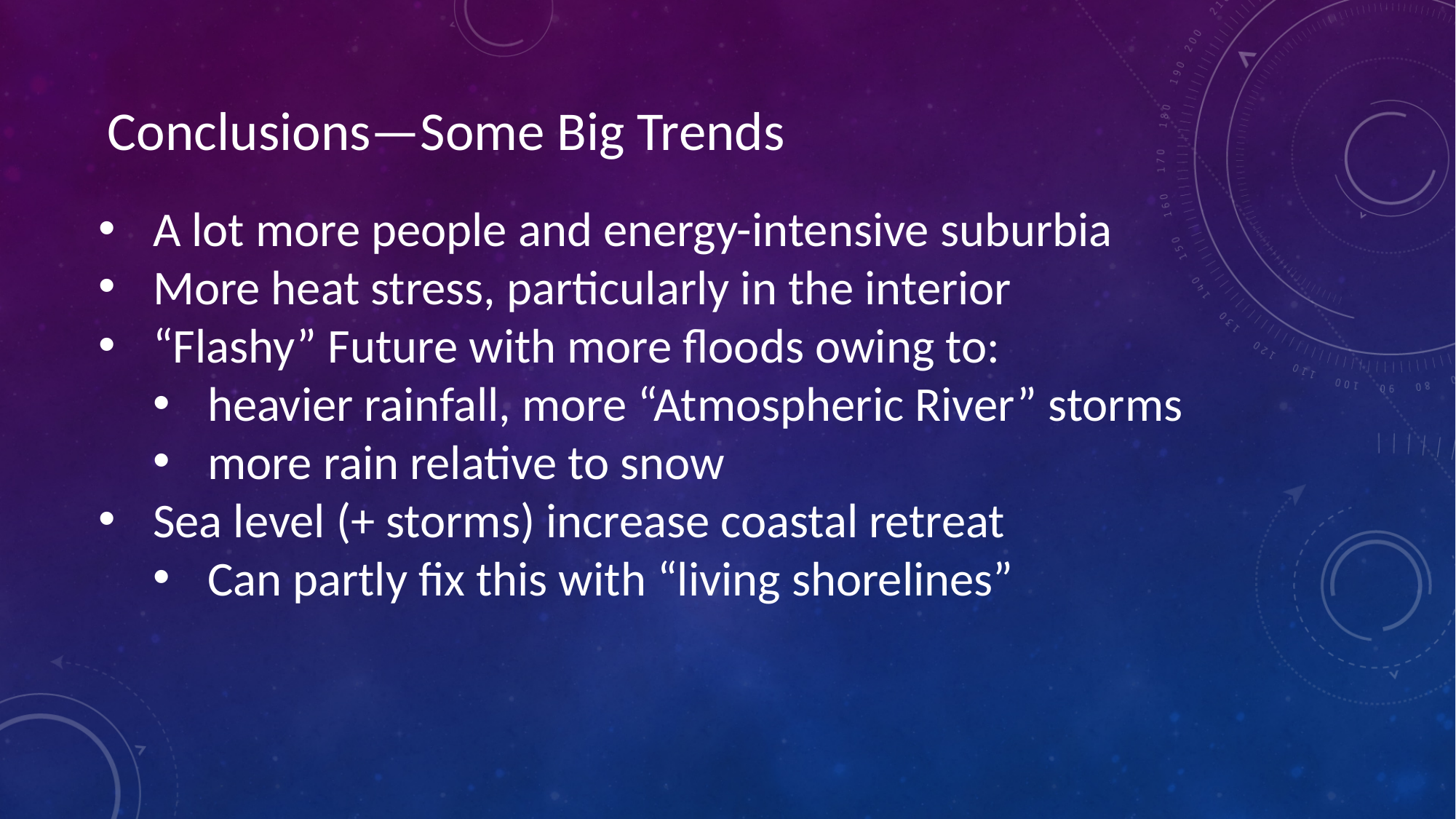

# Conclusions—Some Big Trends
A lot more people and energy-intensive suburbia
More heat stress, particularly in the interior
“Flashy” Future with more floods owing to:
heavier rainfall, more “Atmospheric River” storms
more rain relative to snow
Sea level (+ storms) increase coastal retreat
Can partly fix this with “living shorelines”